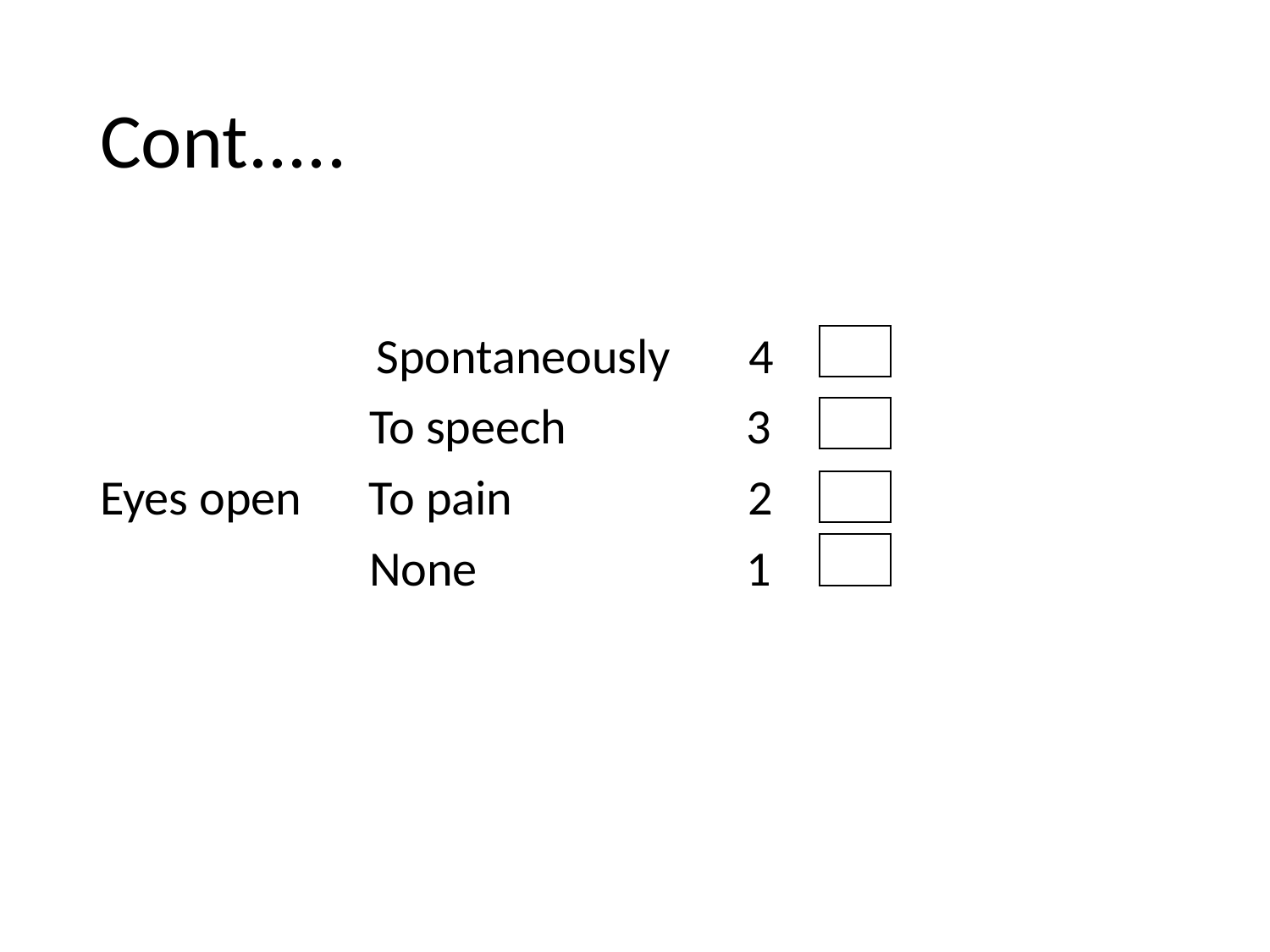

# Cont.....

		  Spontaneously       4
                        To speech                3
Eyes open      To pain                     2
                        None                        1